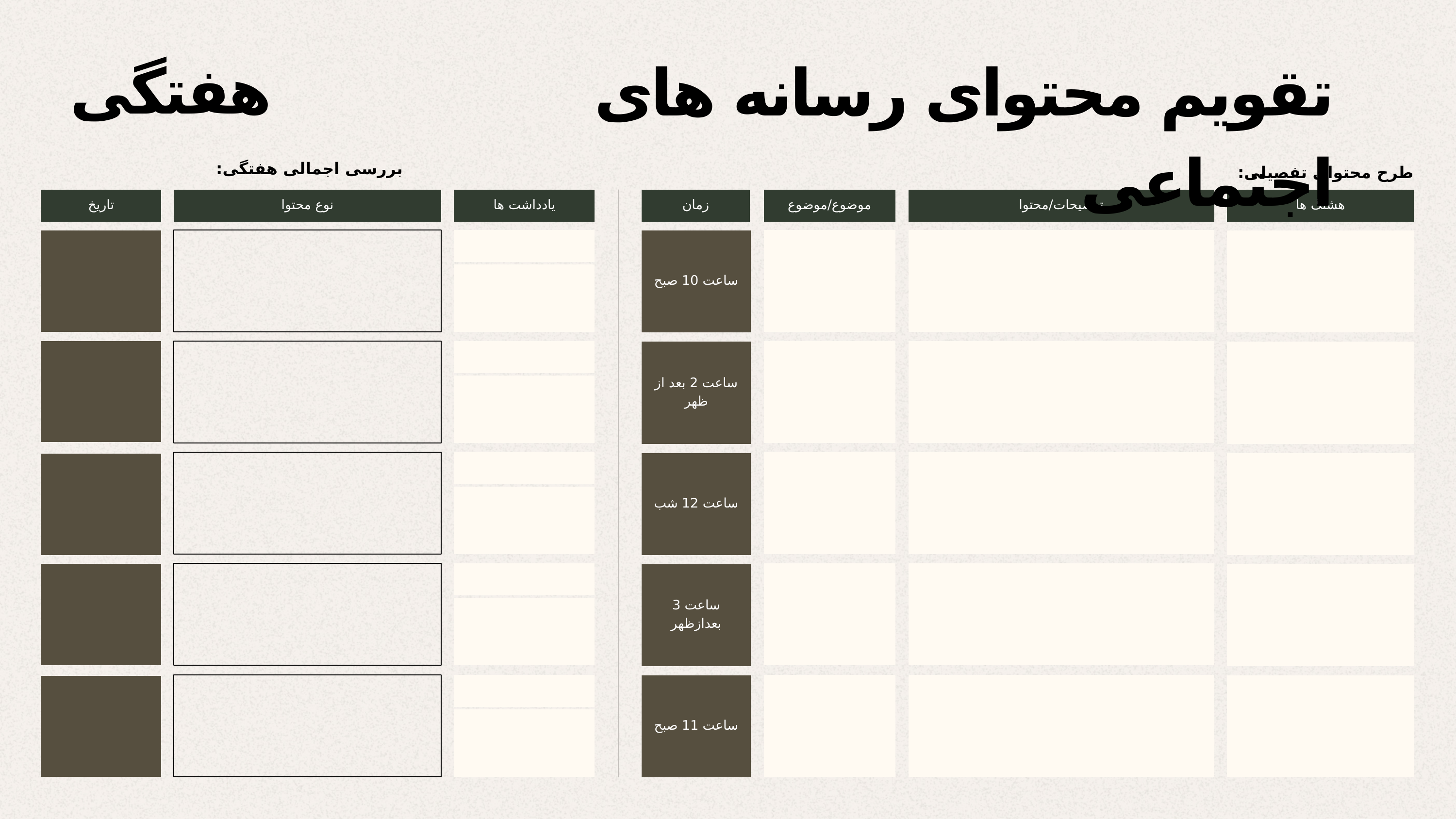

تقویم محتوای رسانه های اجتماعی
هفتگی
بررسی اجمالی هفتگی:
طرح محتوای تفصیلی:

تاریخ

نوع محتوا

یادداشت ها

زمان

موضوع/موضوع

توضیحات/محتوا

هشتگ ها

ساعت 10 صبح

ساعت 2 بعد از ظهر

ساعت 12 شب

ساعت 3 بعدازظهر

ساعت 11 صبح